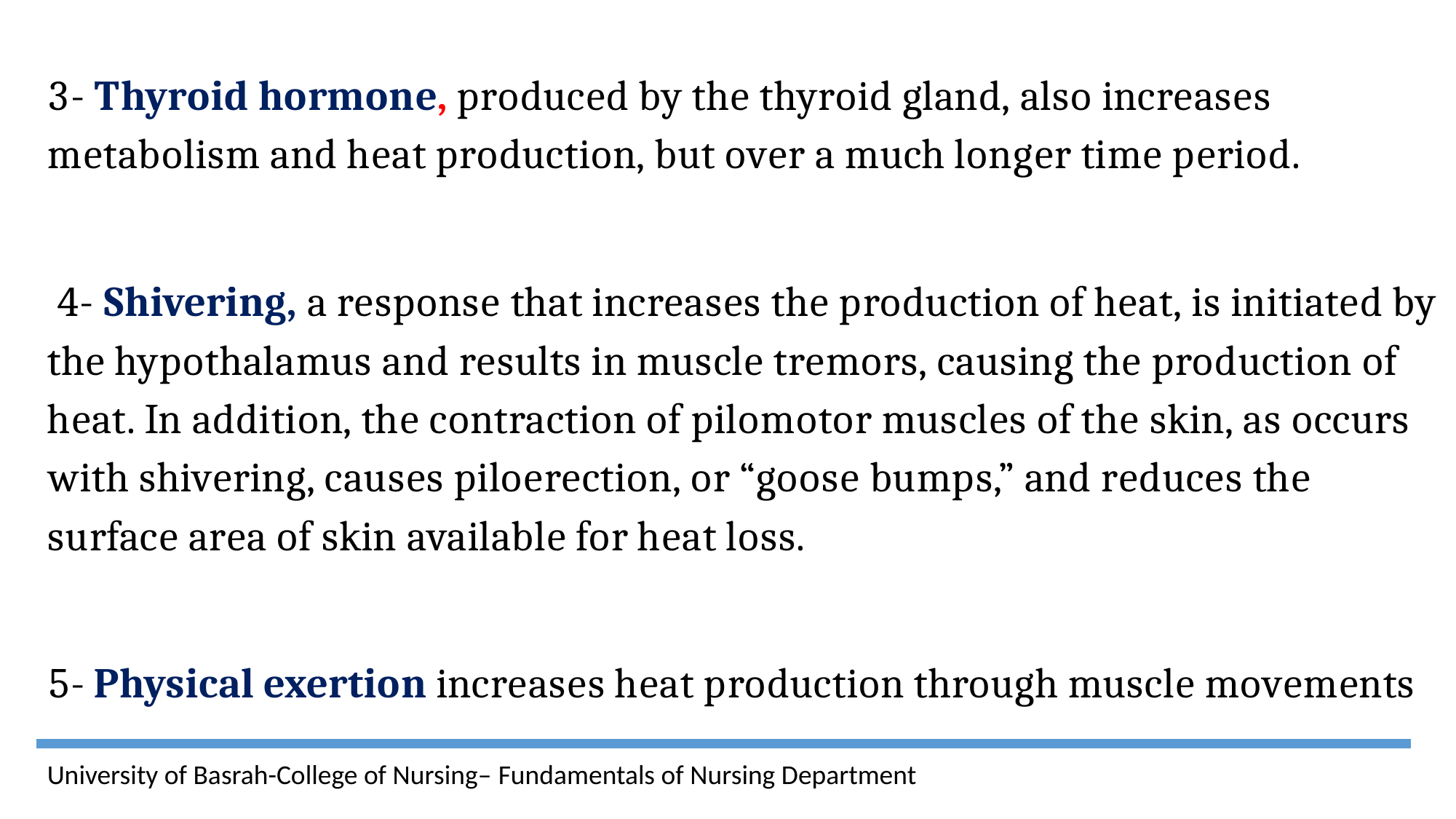

3- Thyroid hormone, produced by the thyroid gland, also increases metabolism and heat production, but over a much longer time period.

 4- Shivering, a response that increases the production of heat, is initiated by the hypothalamus and results in muscle tremors, causing the production of heat. In addition, the contraction of pilomotor muscles of the skin, as occurs with shivering, causes piloerection, or “goose bumps,” and reduces the surface area of skin available for heat loss.

5- Physical exertion increases heat production through muscle movements

University of Basrah-College of Nursing– Fundamentals of Nursing Department